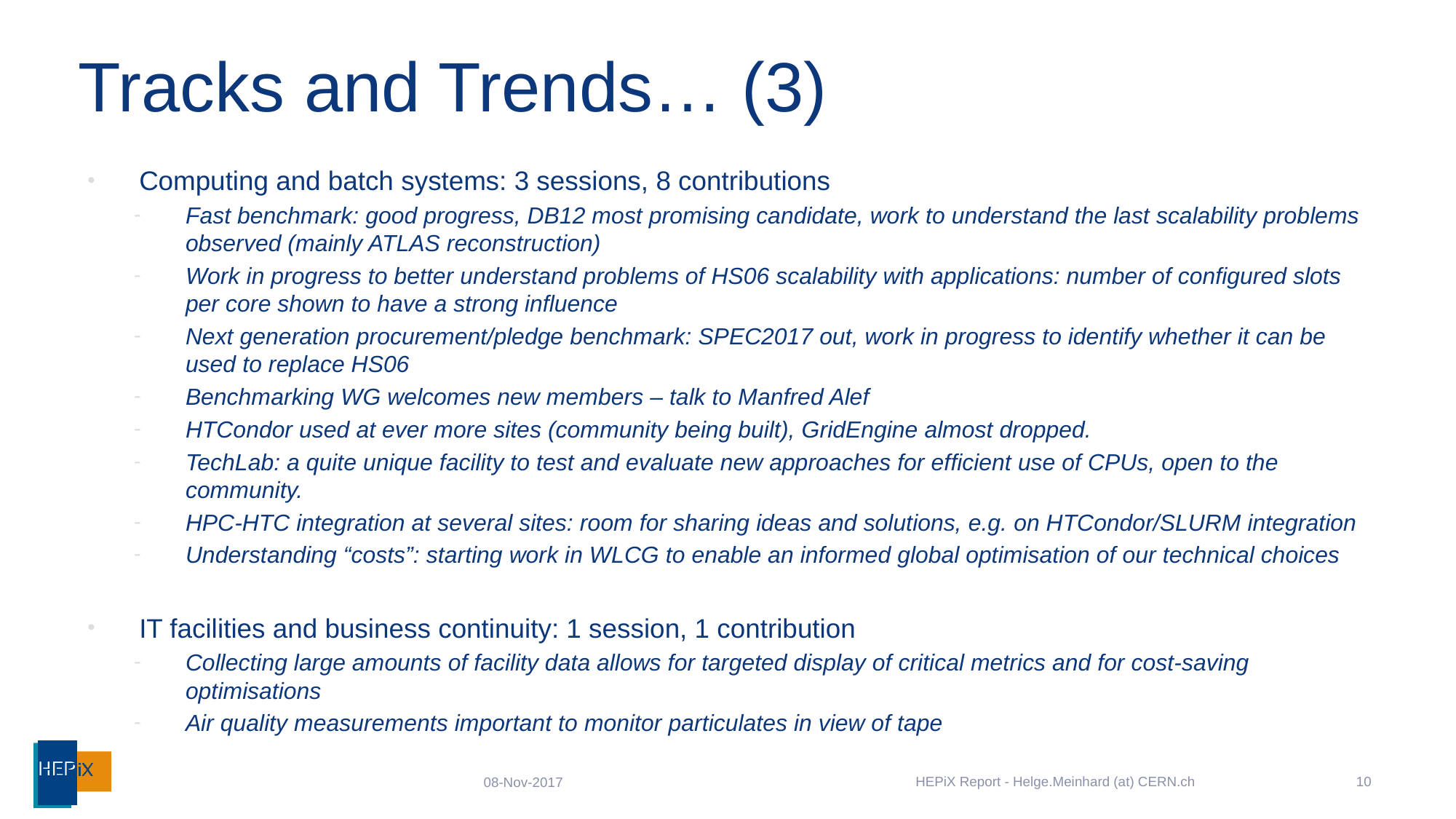

# Tracks and Trends… (3)
Computing and batch systems: 3 sessions, 8 contributions
Fast benchmark: good progress, DB12 most promising candidate, work to understand the last scalability problems observed (mainly ATLAS reconstruction)
Work in progress to better understand problems of HS06 scalability with applications: number of configured slots per core shown to have a strong influence
Next generation procurement/pledge benchmark: SPEC2017 out, work in progress to identify whether it can be used to replace HS06
Benchmarking WG welcomes new members – talk to Manfred Alef
HTCondor used at ever more sites (community being built), GridEngine almost dropped.
TechLab: a quite unique facility to test and evaluate new approaches for efficient use of CPUs, open to the community.
HPC-HTC integration at several sites: room for sharing ideas and solutions, e.g. on HTCondor/SLURM integration
Understanding “costs”: starting work in WLCG to enable an informed global optimisation of our technical choices

IT facilities and business continuity: 1 session, 1 contribution
Collecting large amounts of facility data allows for targeted display of critical metrics and for cost-saving optimisations
Air quality measurements important to monitor particulates in view of tape
HEPiX Report - Helge.Meinhard (at) CERN.ch
10
08-Nov-2017